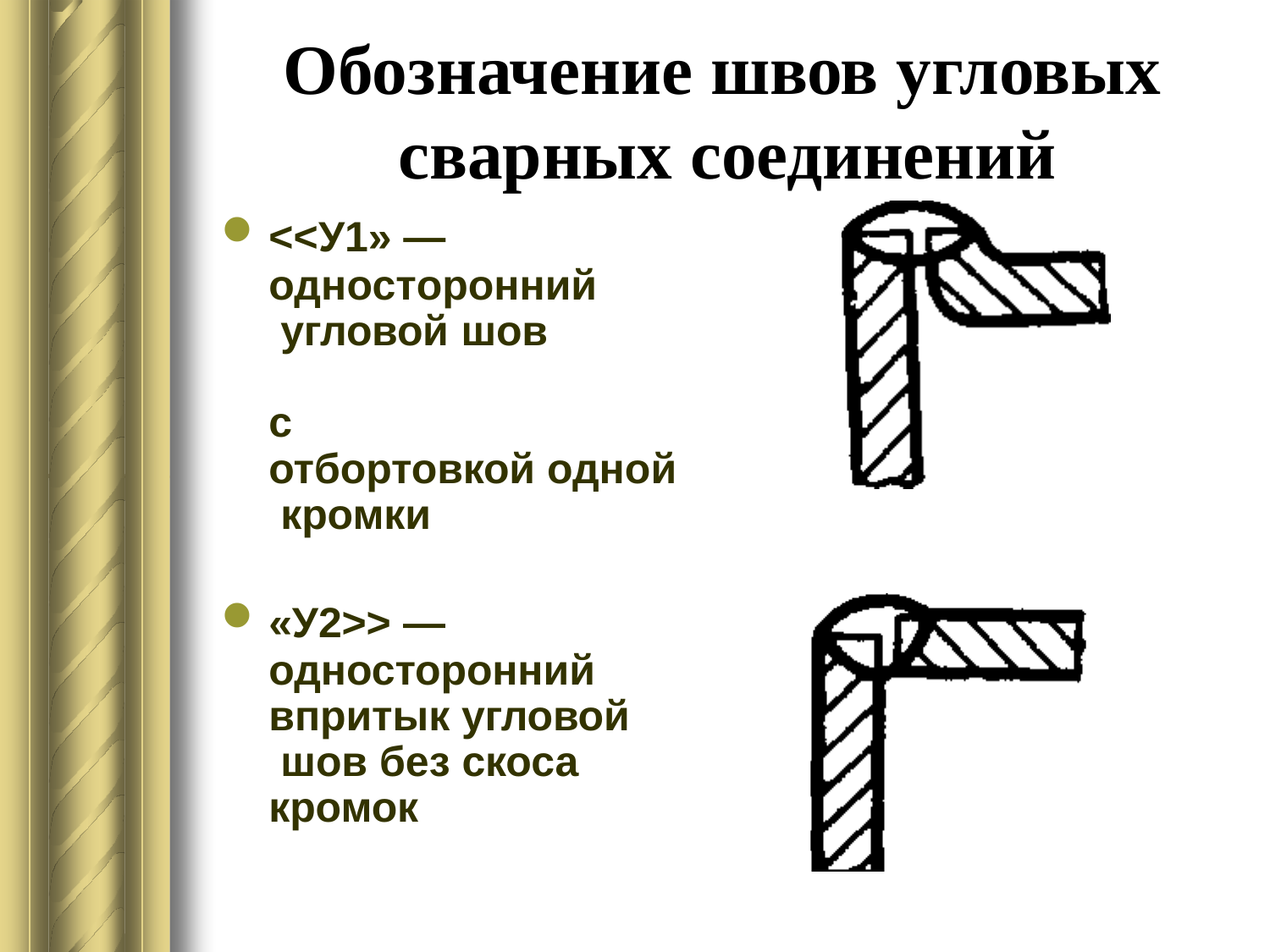

# Обозначение швов угловых  сварных соединений

<<У1» —
односторонний  угловой шов	с
отбортовкой одной  кромки

«У2>> —
односторонний  впритык угловой  шов без скоса  кромок